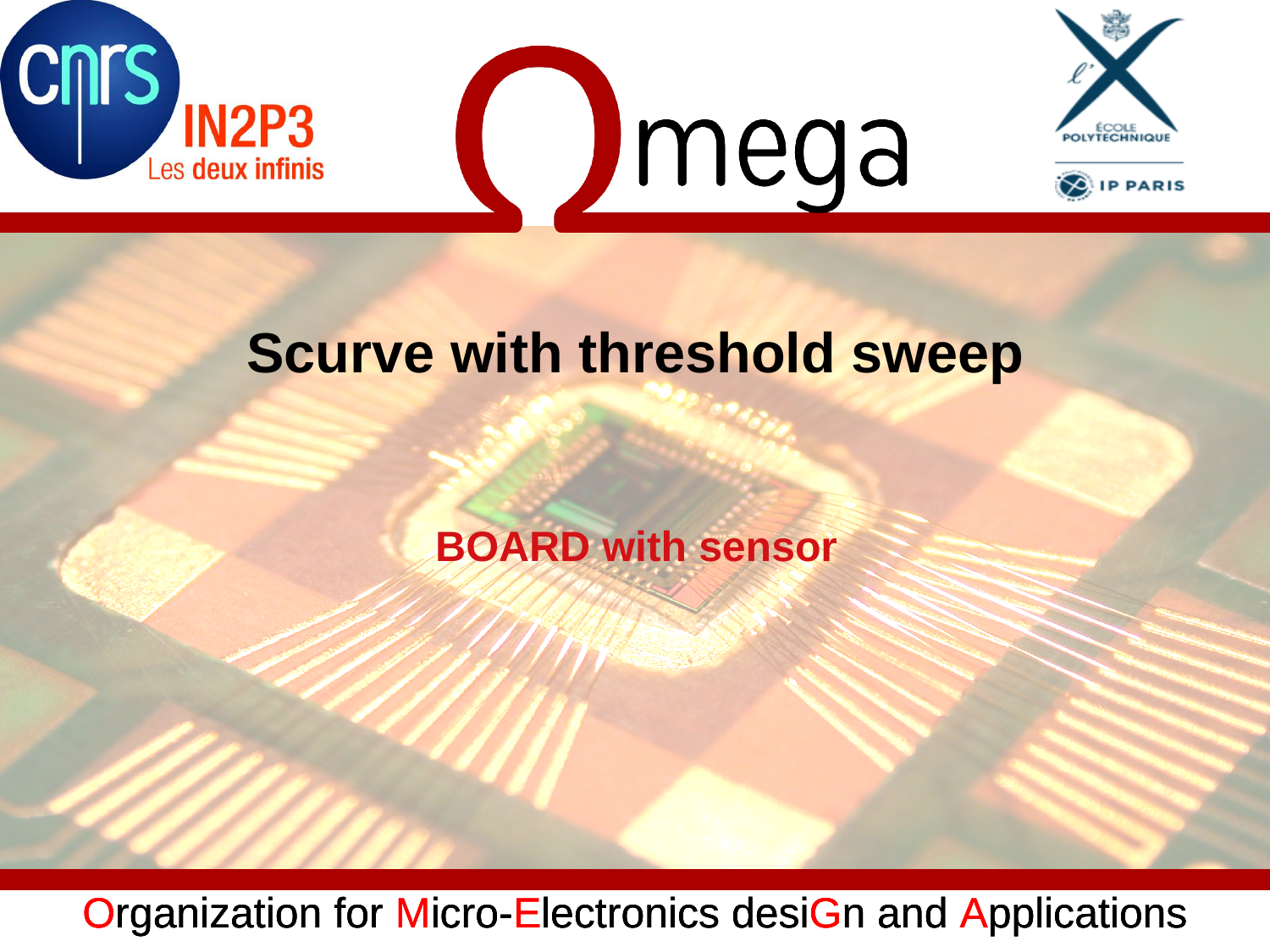

# Scurve with threshold sweep
BOARD with sensor